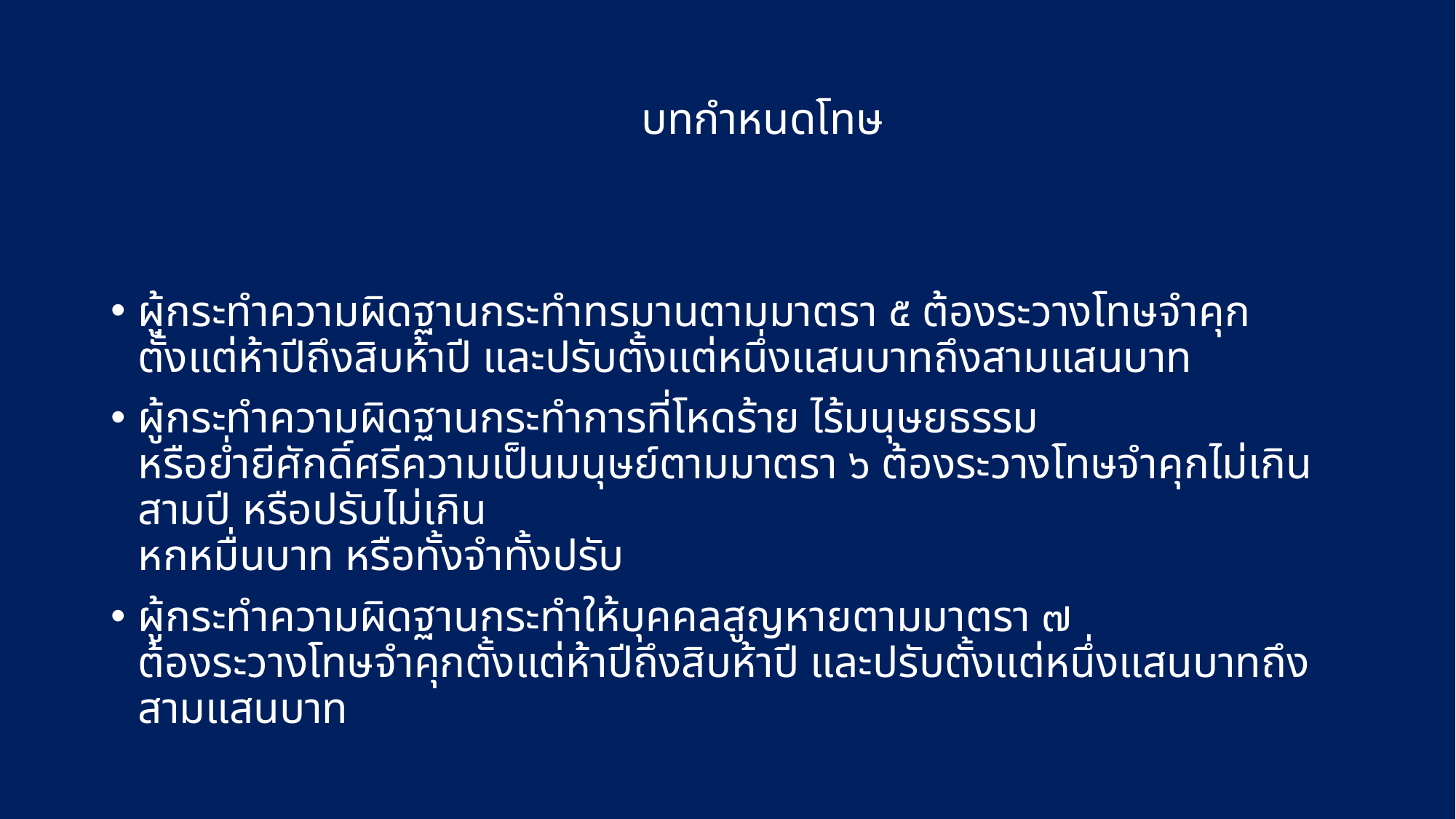

# บทกำหนดโทษ

ผู้กระทำความผิดฐานกระทำทรมานตามมาตรา ๕ ต้องระวางโทษจำคุกตั้งแต่ห้าปีถึงสิบห้าปี และปรับตั้งแต่หนึ่งแสนบาทถึงสามแสนบาท
ผู้กระทำความผิดฐานกระทำการที่โหดร้าย ไร้มนุษยธรรม
หรือย่ำยีศักดิ์ศรีความเป็นมนุษย์ตามมาตรา ๖ ต้องระวางโทษจำคุกไม่เกินสามปี หรือปรับไม่เกิน
หกหมื่นบาท หรือทั้งจำทั้งปรับ
ผู้กระทำความผิดฐานกระทำให้บุคคลสูญหายตามมาตรา ๗
ต้องระวางโทษจำคุกตั้งแต่ห้าปีถึงสิบห้าปี และปรับตั้งแต่หนึ่งแสนบาทถึงสามแสนบาท